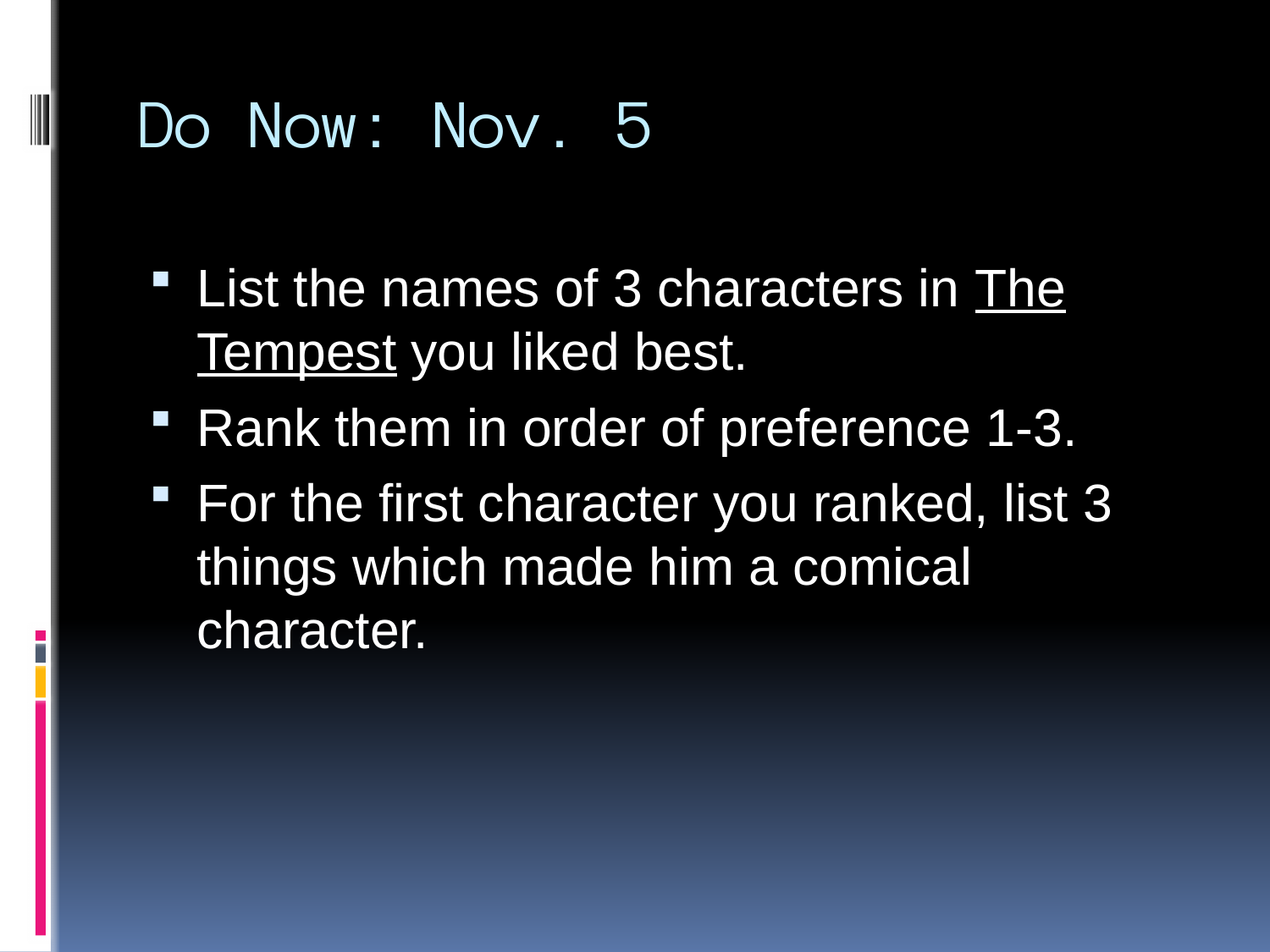

# Do Now: Nov. 5
List the names of 3 characters in The Tempest you liked best.
Rank them in order of preference 1-3.
For the first character you ranked, list 3 things which made him a comical character.